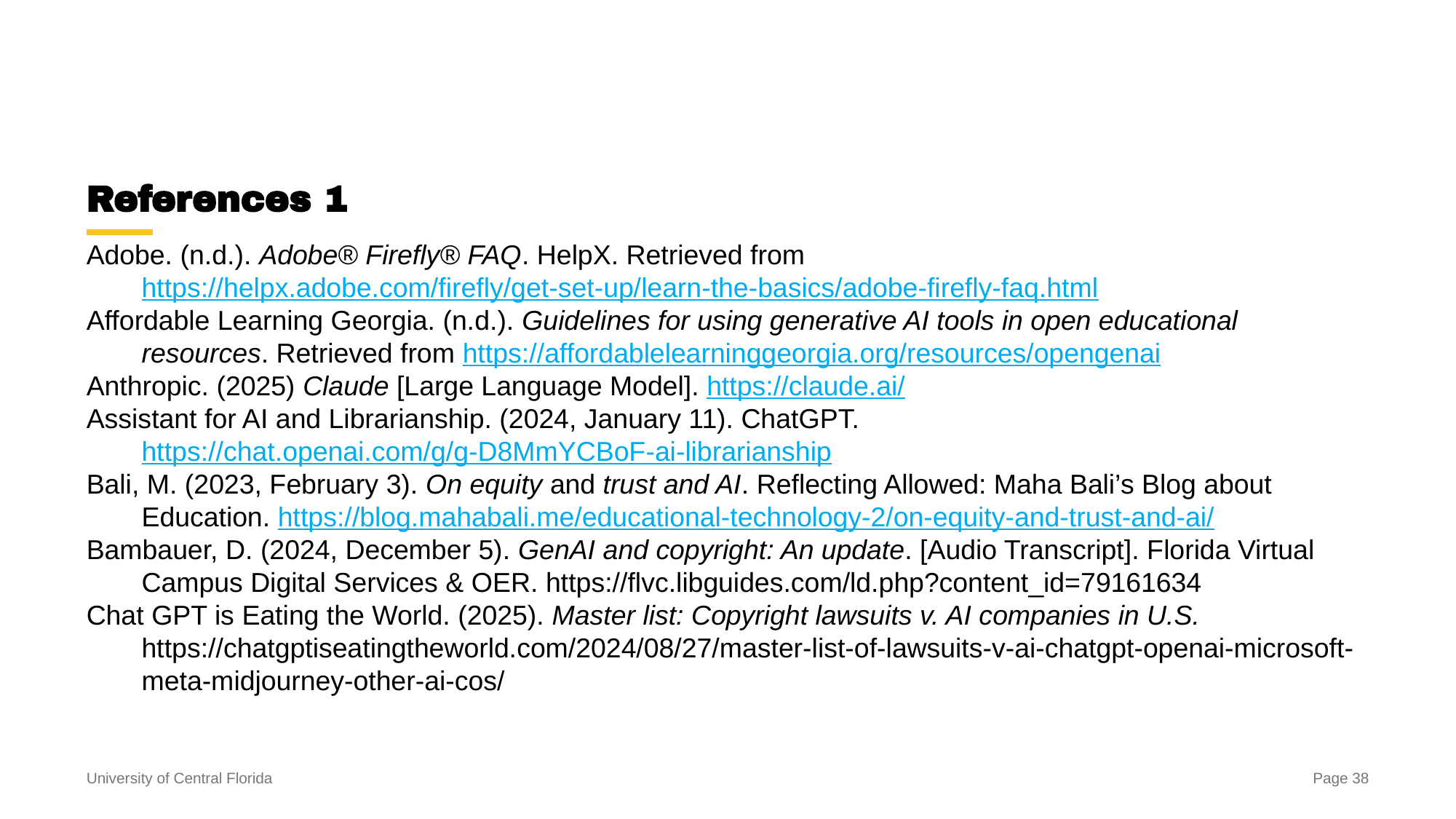

# References 1
Adobe. (n.d.). Adobe® Firefly® FAQ. HelpX. Retrieved from https://helpx.adobe.com/firefly/get-set-up/learn-the-basics/adobe-firefly-faq.html
Affordable Learning Georgia. (n.d.). Guidelines for using generative AI tools in open educational resources. Retrieved from https://affordablelearninggeorgia.org/resources/opengenai
Anthropic. (2025) Claude [Large Language Model]. https://claude.ai/
Assistant for AI and Librarianship. (2024, January 11). ChatGPT. https://chat.openai.com/g/g-D8MmYCBoF-ai-librarianship
Bali, M. (2023, February 3). On equity and trust and AI. Reflecting Allowed: Maha Bali’s Blog about Education. https://blog.mahabali.me/educational-technology-2/on-equity-and-trust-and-ai/
Bambauer, D. (2024, December 5). GenAI and copyright: An update. [Audio Transcript]. Florida Virtual Campus Digital Services & OER. https://flvc.libguides.com/ld.php?content_id=79161634
Chat GPT is Eating the World. (2025). Master list: Copyright lawsuits v. AI companies in U.S. https://chatgptiseatingtheworld.com/2024/08/27/master-list-of-lawsuits-v-ai-chatgpt-openai-microsoft-meta-midjourney-other-ai-cos/